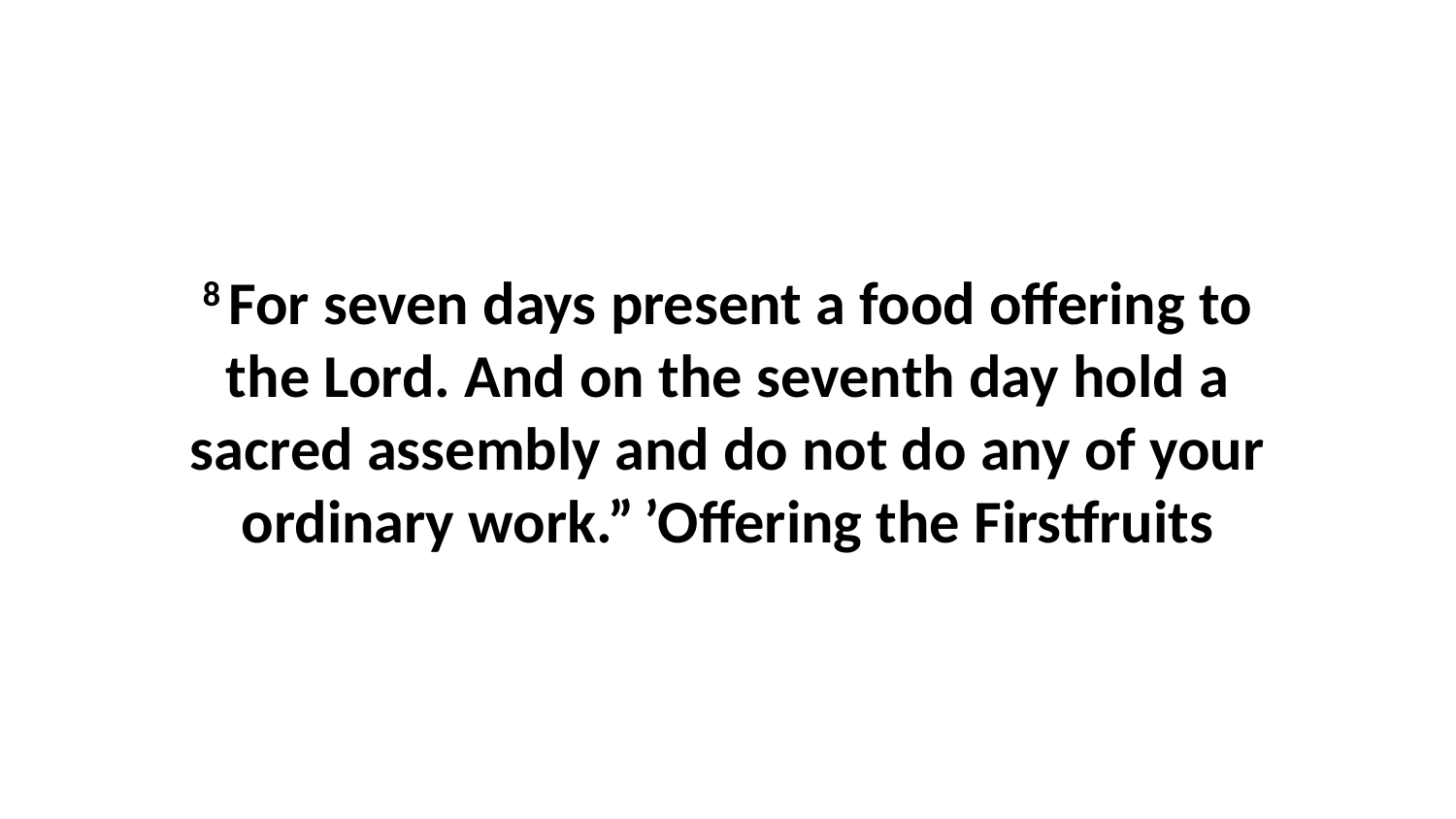

8 For seven days present a food offering to the Lord. And on the seventh day hold a sacred assembly and do not do any of your ordinary work.” ’Offering the Firstfruits